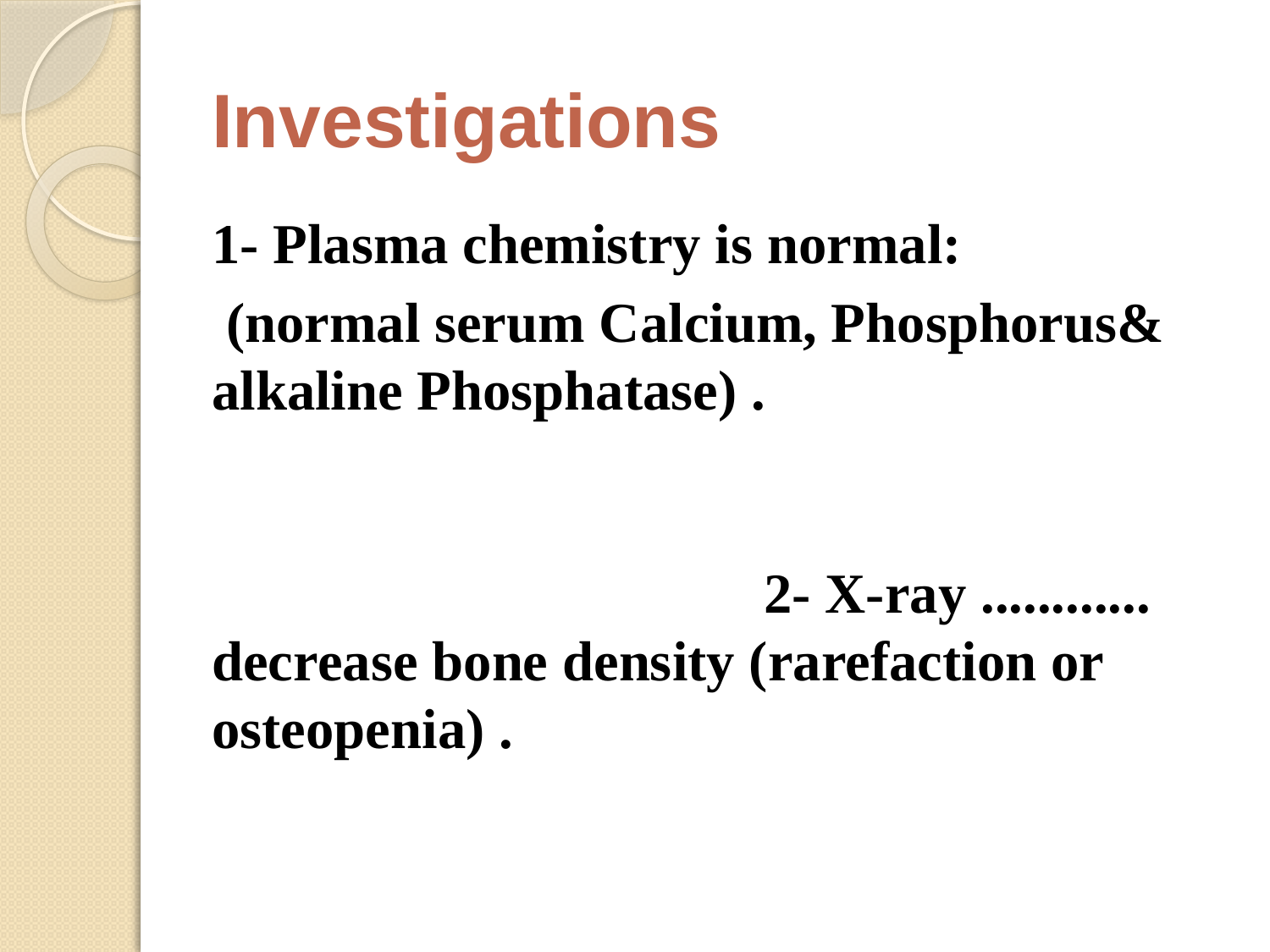

# Investigations
1- Plasma chemistry is normal:
 (normal serum Calcium, Phosphorus& alkaline Phosphatase) .                                                                                                                                                                                                                        2- X-ray ............ decrease bone density (rarefaction or osteopenia) .